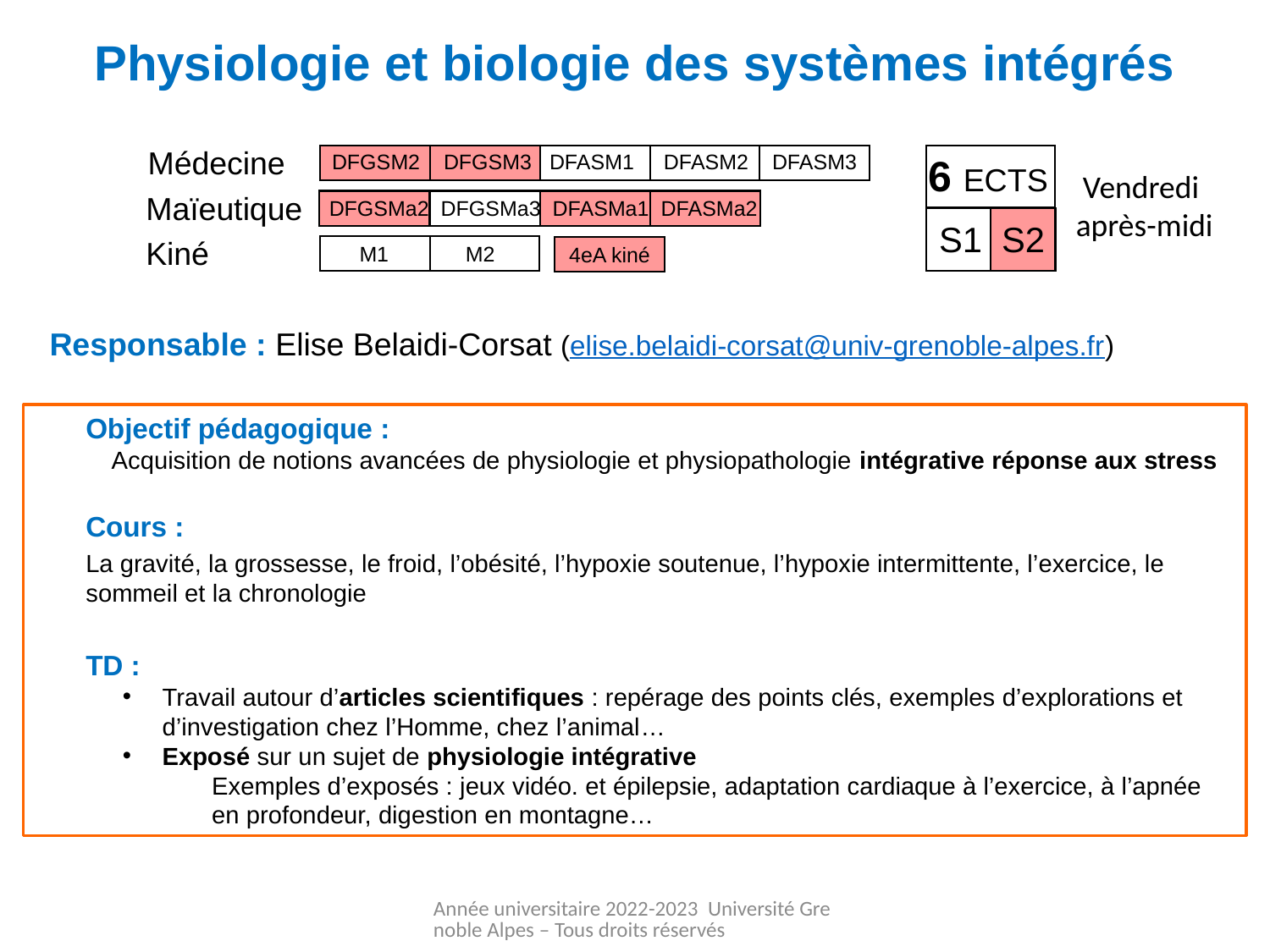

Physiologie et biologie des systèmes intégrés
Médecine
DFGSM2    DFGSM3   DFASM1     DFASM2    DFASM3
6 ECTS

Vendredi  après-midi
Maïeutique
DFGSMa2  DFGSMa3  DFASMa1  DFASMa2

S1  S2
Kiné
  M1             M2

4eA kiné
Coronavirus
Responsable : Elise Belaidi-Corsat (elise.belaidi-corsat@univ-grenoble-alpes.fr)
Objectif pédagogique :
Acquisition de notions avancées de physiologie et physiopathologie intégrative réponse aux stress

Cours :
La gravité, la grossesse, le froid, l’obésité, l’hypoxie soutenue, l’hypoxie intermittente, l’exercice, le sommeil et la chronologie

TD :
Travail autour d’articles scientifiques : repérage des points clés, exemples d’explorations et d’investigation chez l’Homme, chez l’animal…
Exposé sur un sujet de physiologie intégrative
Exemples d’exposés : jeux vidéo. et épilepsie, adaptation cardiaque à l’exercice, à l’apnée en profondeur, digestion en montagne…
Année universitaire 2022-2023  Université Grenoble Alpes – Tous droits réservés